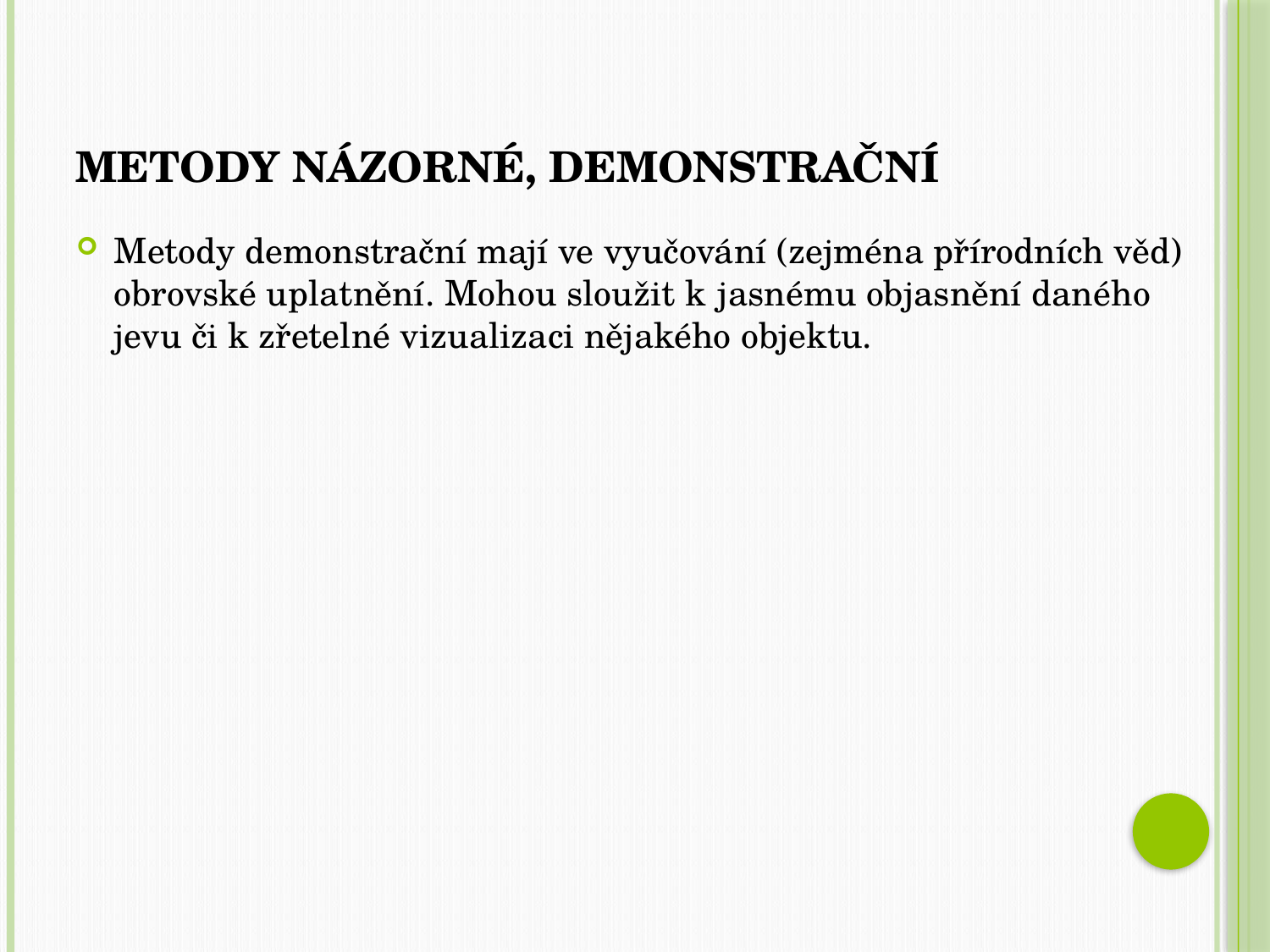

# Metody názorné, demonstrační
Metody demonstrační mají ve vyučování (zejména přírodních věd) obrovské uplatnění. Mohou sloužit k jasnému objasnění daného jevu či k zřetelné vizualizaci nějakého objektu.